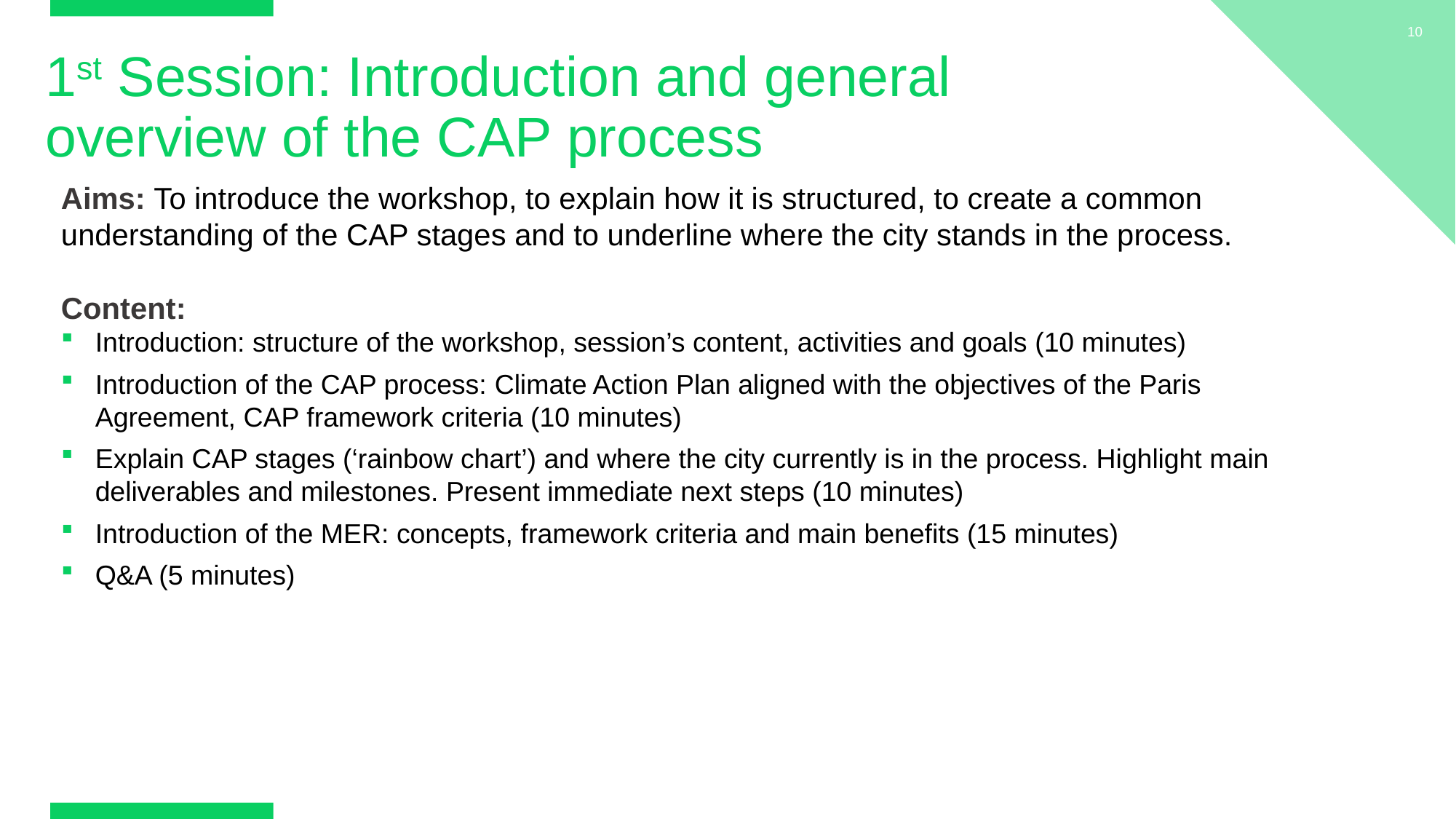

10
# 1st Session: Introduction and general overview of the CAP process
Aims: To introduce the workshop, to explain how it is structured, to create a common understanding of the CAP stages and to underline where the city stands in the process.

Content:
Introduction: structure of the workshop, session’s content, activities and goals (10 minutes)
Introduction of the CAP process: Climate Action Plan aligned with the objectives of the Paris Agreement, CAP framework criteria (10 minutes)
Explain CAP stages (‘rainbow chart’) and where the city currently is in the process. Highlight main deliverables and milestones. Present immediate next steps (10 minutes)
Introduction of the MER: concepts, framework criteria and main benefits (15 minutes)
Q&A (5 minutes)

www.c40knowledgehub.org